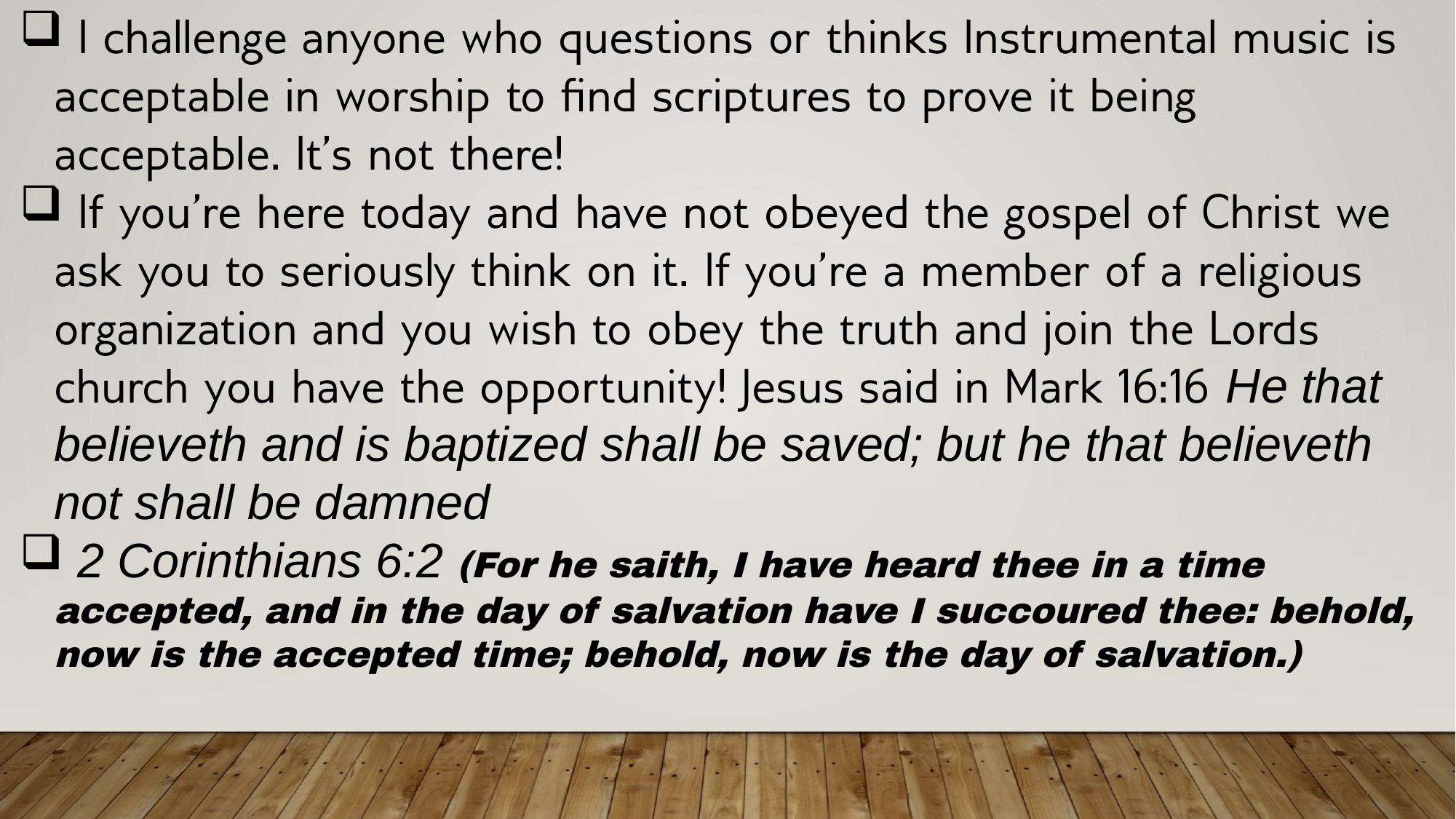

I challenge anyone who questions or thinks Instrumental music is acceptable in worship to find scriptures to prove it being acceptable. It’s not there!
 If you’re here today and have not obeyed the gospel of Christ we ask you to seriously think on it. If you’re a member of a religious organization and you wish to obey the truth and join the Lords church you have the opportunity! Jesus said in Mark 16:16 He that believeth and is baptized shall be saved; but he that believeth not shall be damned
 2 Corinthians 6:2 (For he saith, I have heard thee in a time accepted, and in the day of salvation have I succoured thee: behold, now is the accepted time; behold, now is the day of salvation.)